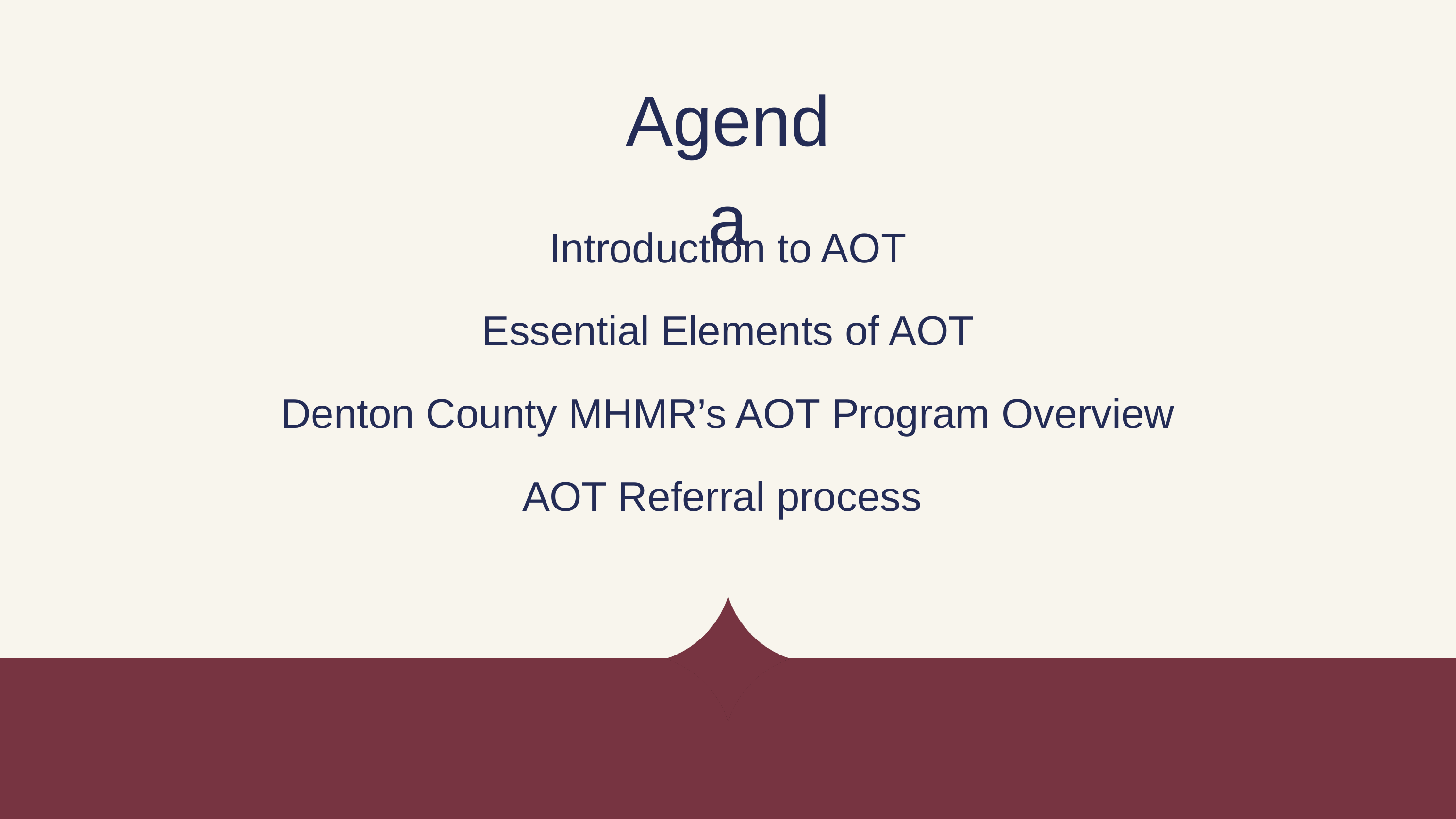

Agenda
Introduction to AOT

Essential Elements of AOT

Denton County MHMR’s AOT Program Overview

AOT Referral process